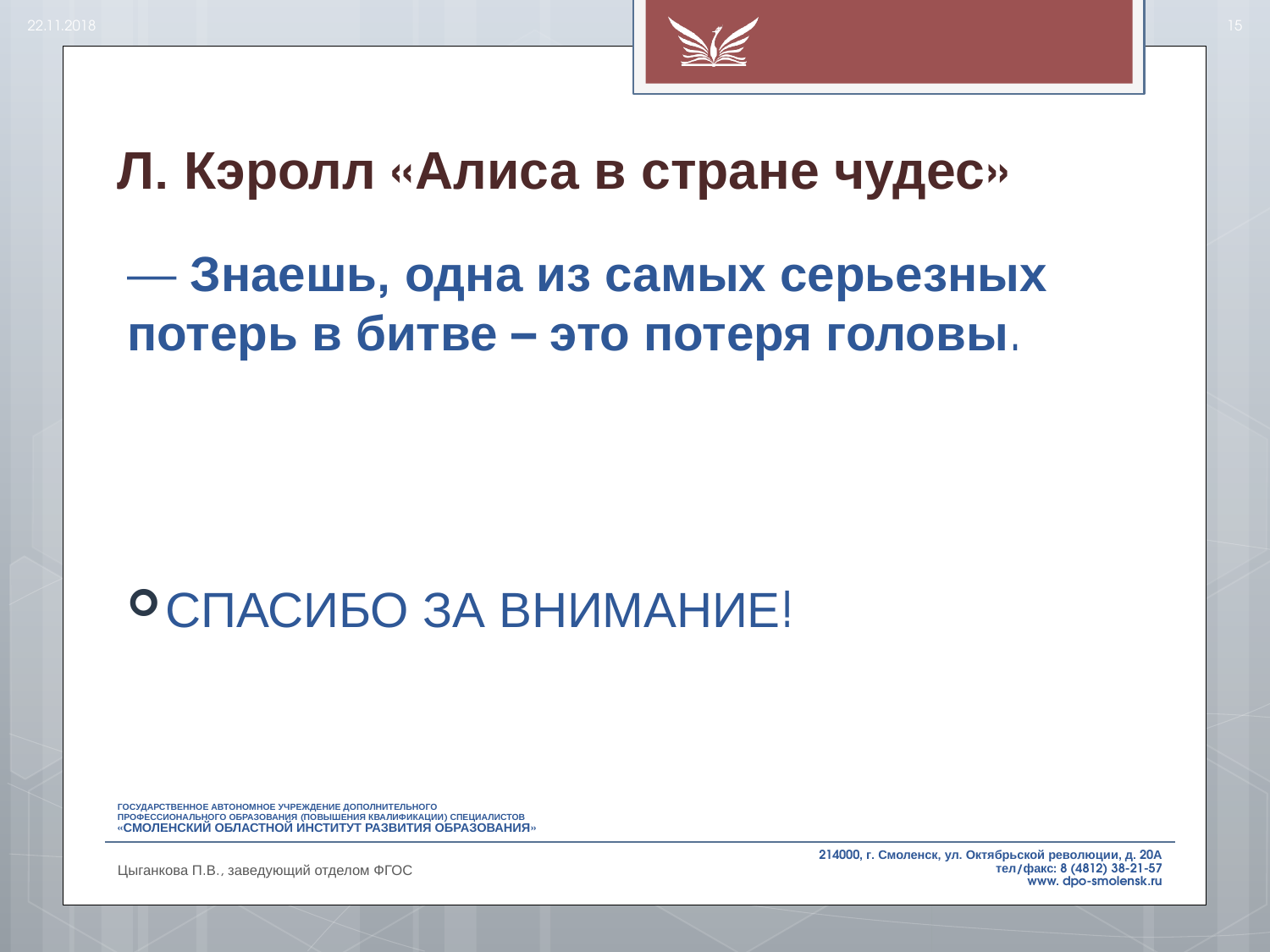

22.11.2018
15
# Л. Кэролл «Алиса в стране чудес»
— Знаешь, одна из самых серьезных потерь в битве – это потеря головы.

СПАСИБО ЗА ВНИМАНИЕ!

Цыганкова П.В., заведующий отделом ФГОС